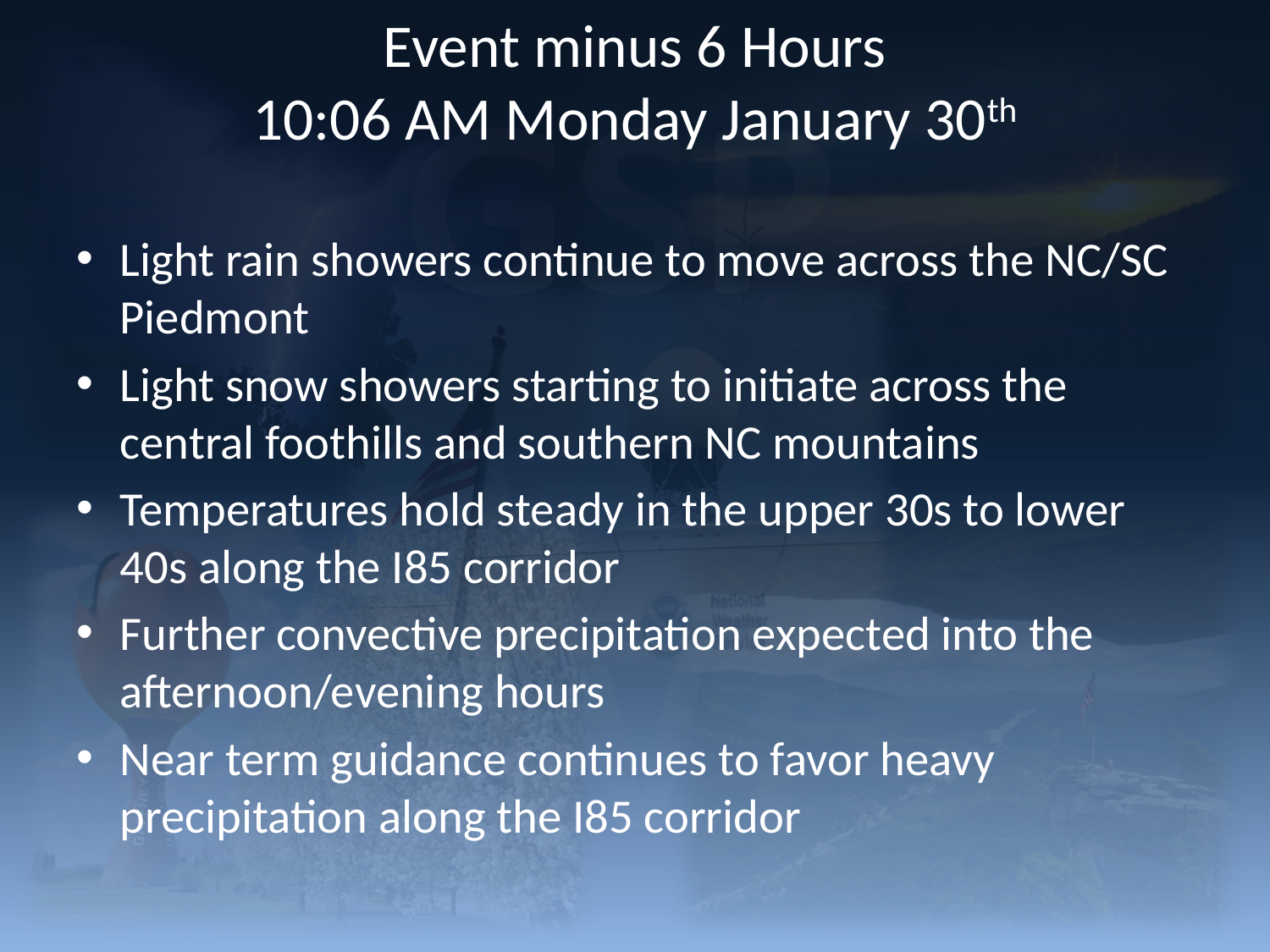

# Event minus 6 Hours 10:06 AM Monday January 30th
Light rain showers continue to move across the NC/SC Piedmont
Light snow showers starting to initiate across the central foothills and southern NC mountains
Temperatures hold steady in the upper 30s to lower 40s along the I85 corridor
Further convective precipitation expected into the afternoon/evening hours
Near term guidance continues to favor heavy precipitation along the I85 corridor